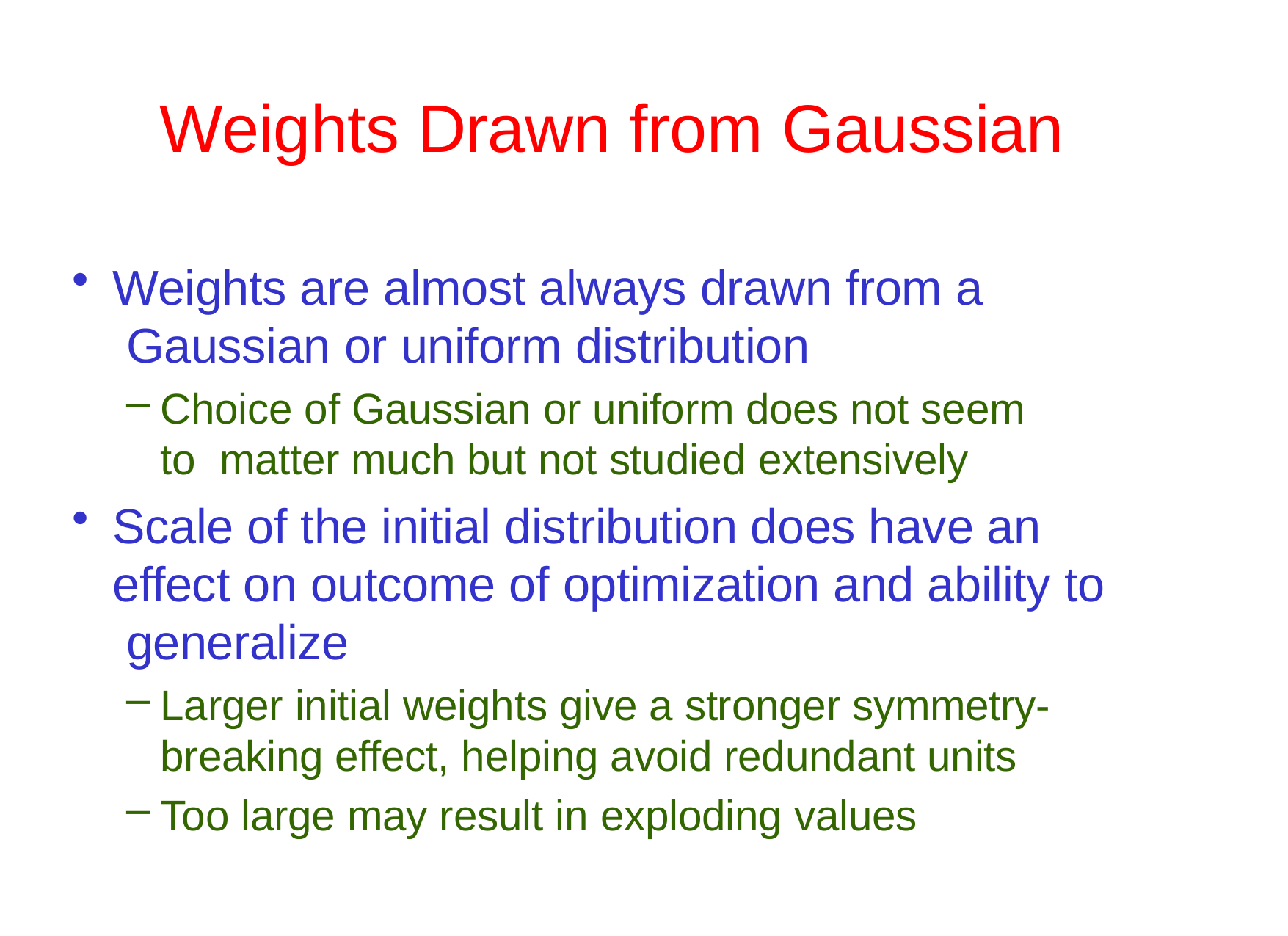

# Weights Drawn from Gaussian
Weights are almost always drawn from a  Gaussian or uniform distribution
Choice of Gaussian or uniform does not seem to  matter much but not studied extensively
Scale of the initial distribution does have an  effect on outcome of optimization and ability to  generalize
Larger initial weights give a stronger symmetry-  breaking effect, helping avoid redundant units
Too large may result in exploding values